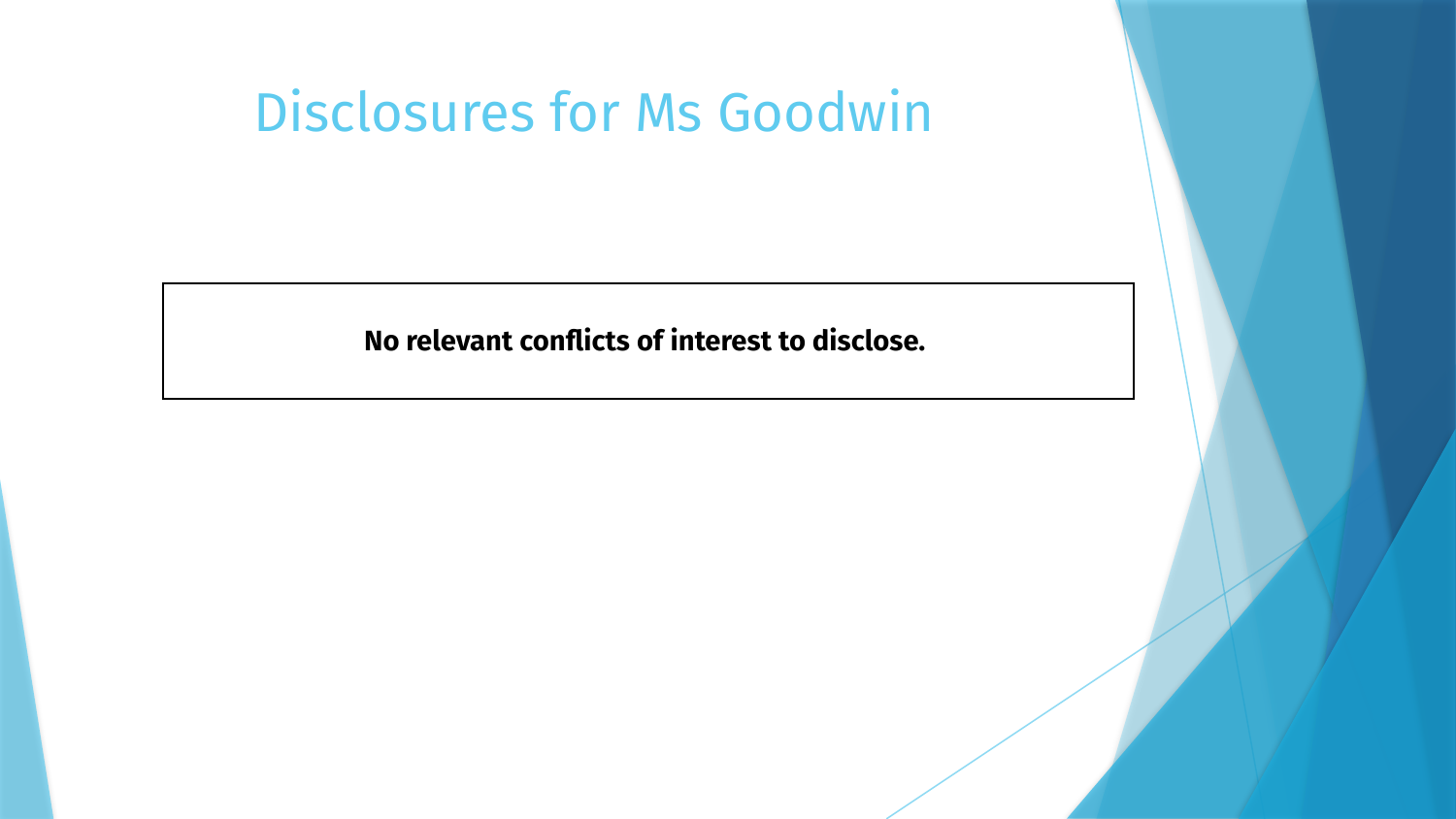

# Disclosures for Ms Goodwin
| No relevant conflicts of interest to disclose. |
| --- |